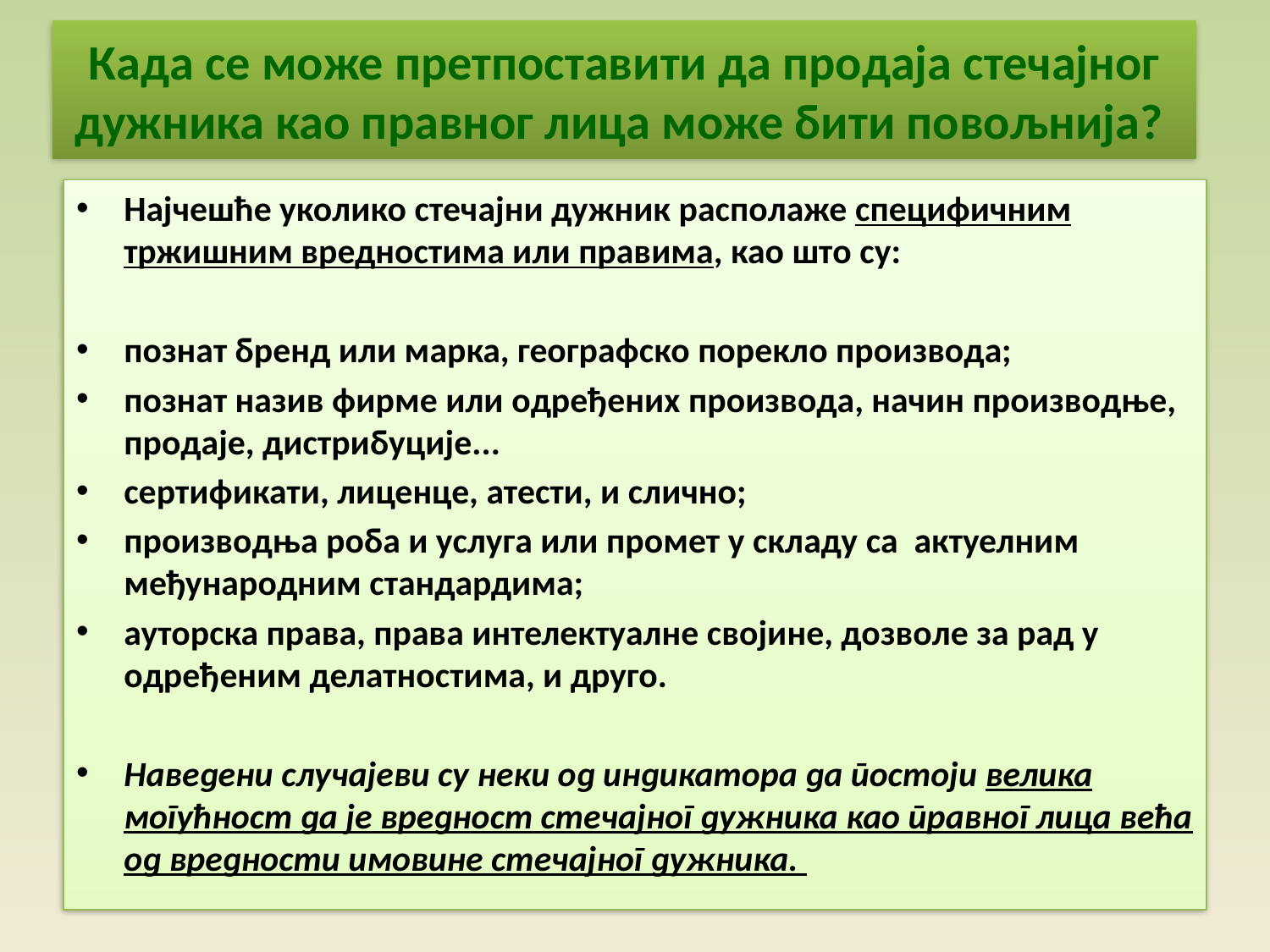

# Када се може претпоставити да продаја стечајног дужника као правног лица може бити повољнија?
Најчешће уколико стечајни дужник располаже специфичним тржишним вредностима или правима, као што су:

познат бренд или марка, географско порекло производа;
познат назив фирме или одређених производа, начин производње, продаје, дистрибуције...
сертификати, лиценце, атести, и слично;
производња роба и услуга или промет у складу са  актуелним међународним стандардима;
ауторска права, права интелектуалне својине, дозволе за рад у одређеним делатностима, и друго.

Наведени случајеви су неки од индикатора да постоји велика могућност да је вредност стечајног дужника као правног лица већа од вредности имовине стечајног дужника.